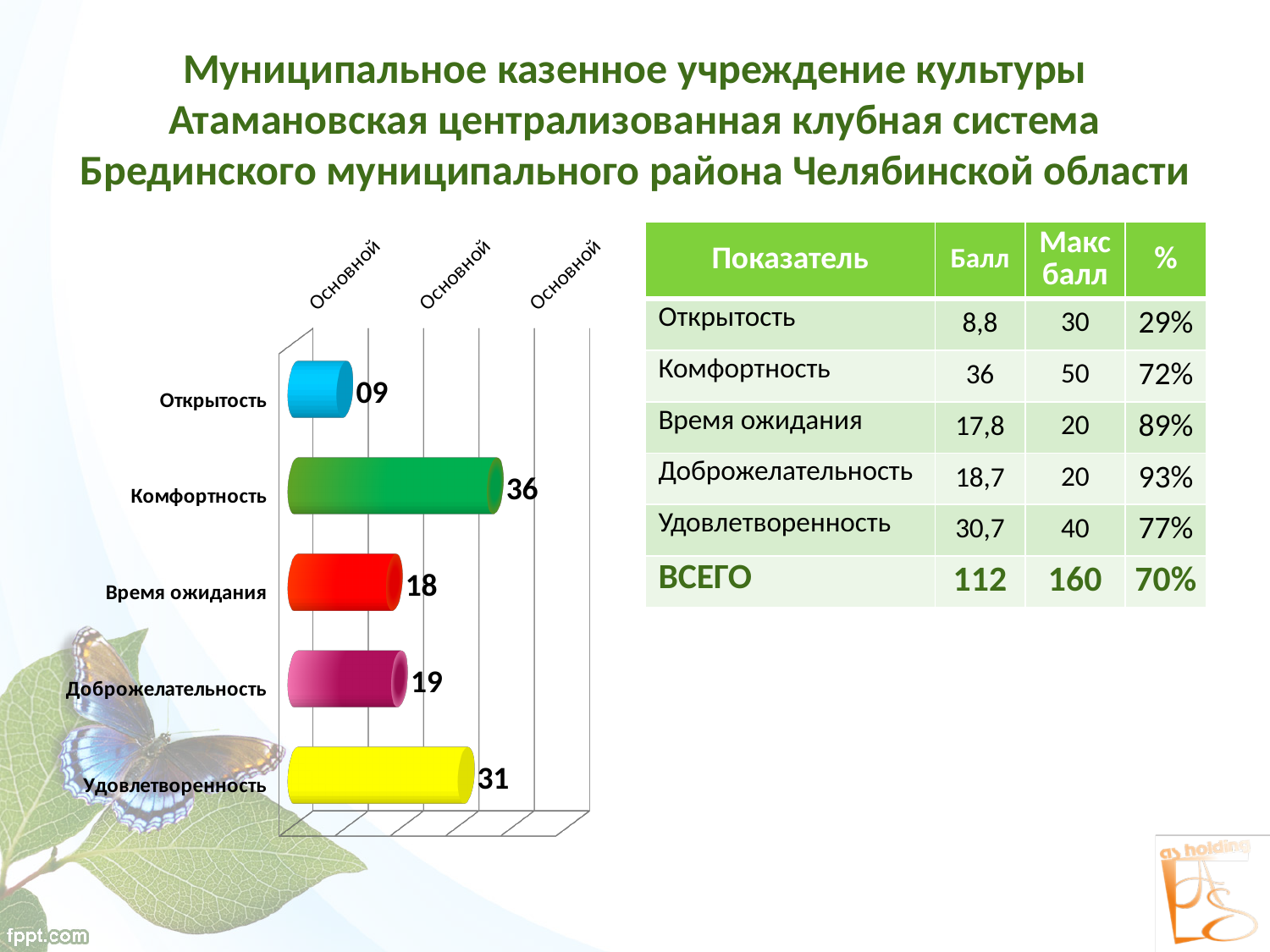

# Муниципальное казенное учреждение культуры Атамановская централизованная клубная система Брединского муниципального района Челябинской области

[unsupported chart]

| Показатель | Балл | Макс балл | % |
| --- | --- | --- | --- |
| Открытость | 8,8 | 30 | 29% |
| Комфортность | 36 | 50 | 72% |
| Время ожидания | 17,8 | 20 | 89% |
| Доброжелательность | 18,7 | 20 | 93% |
| Удовлетворенность | 30,7 | 40 | 77% |
| ВСЕГО | 112 | 160 | 70% |